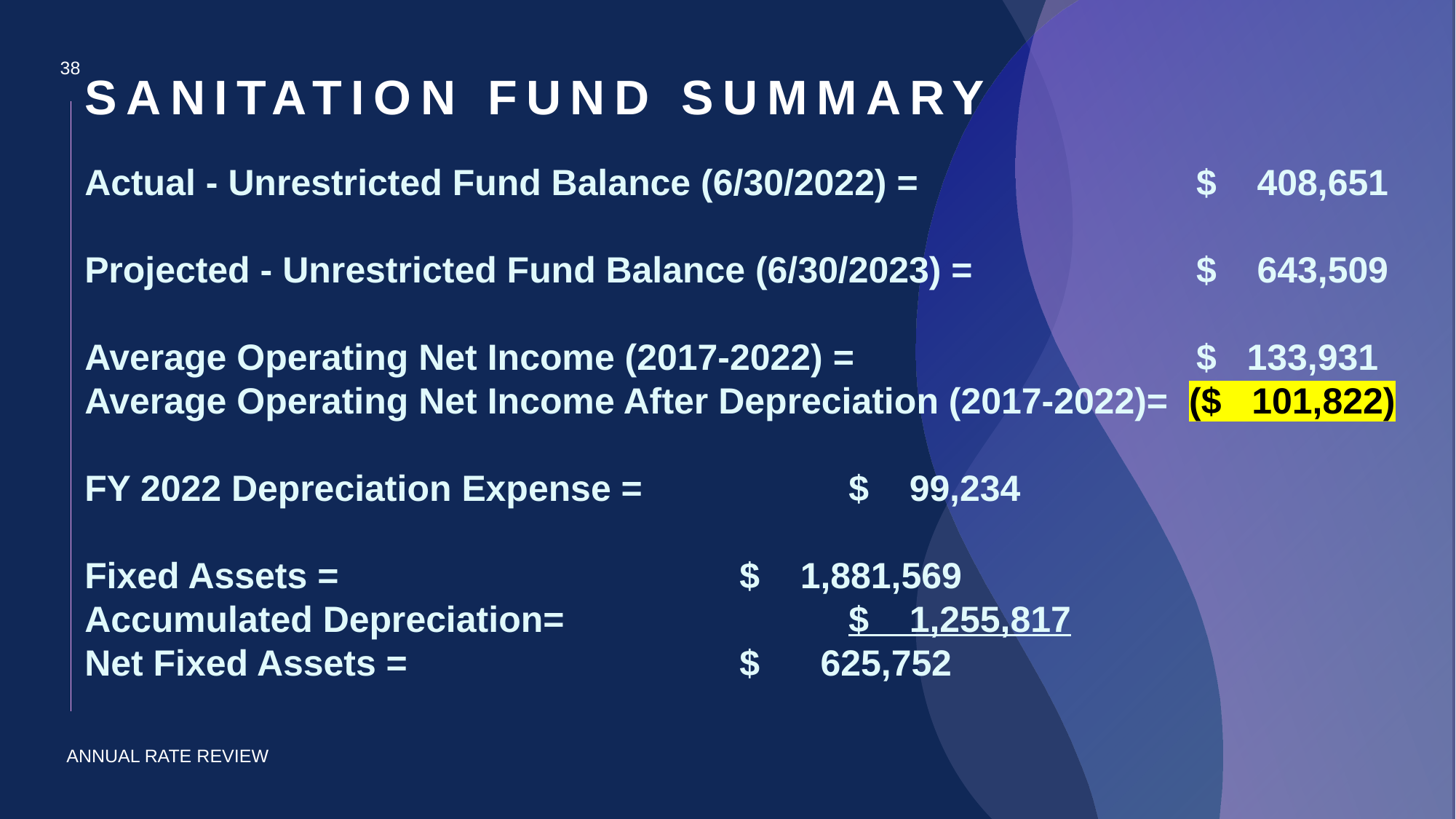

# SANITATION fund Summary
38
Actual - Unrestricted Fund Balance (6/30/2022) = 			  $    408,651

Projected - Unrestricted Fund Balance (6/30/2023) = 		  $    643,509

Average Operating Net Income (2017-2022) =			  $   133,931
Average Operating Net Income After Depreciation (2017-2022)=  ($   101,822)

FY 2022 Depreciation Expense =   		$    99,234

Fixed Assets = 				$    1,881,569
Accumulated Depreciation=			$    1,255,817
Net Fixed Assets =				$      625,752

ANNUAL RATE REVIEW